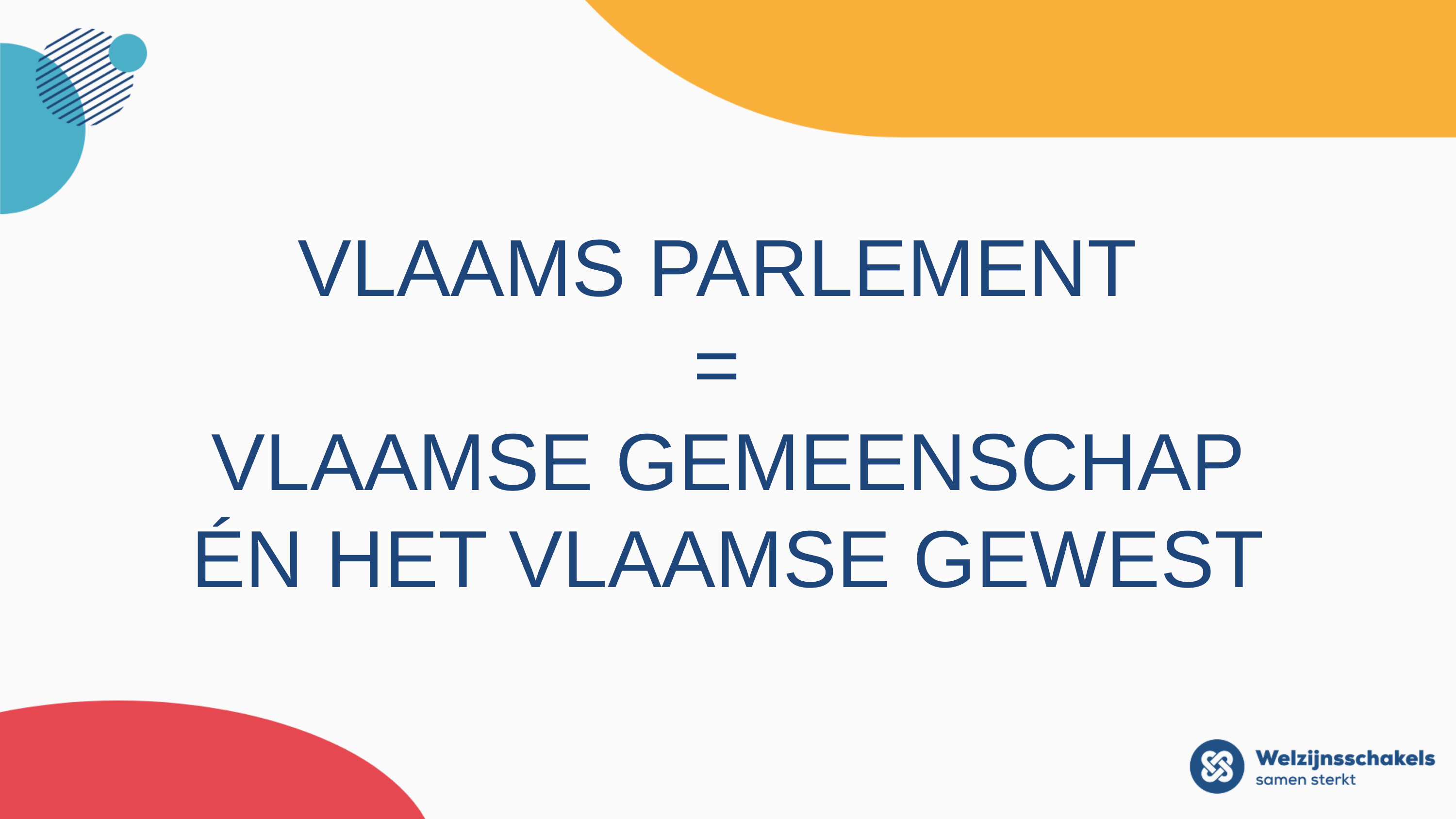

# Vlaams parlement = vlaamse gemeenschap én het vlaamse gewest